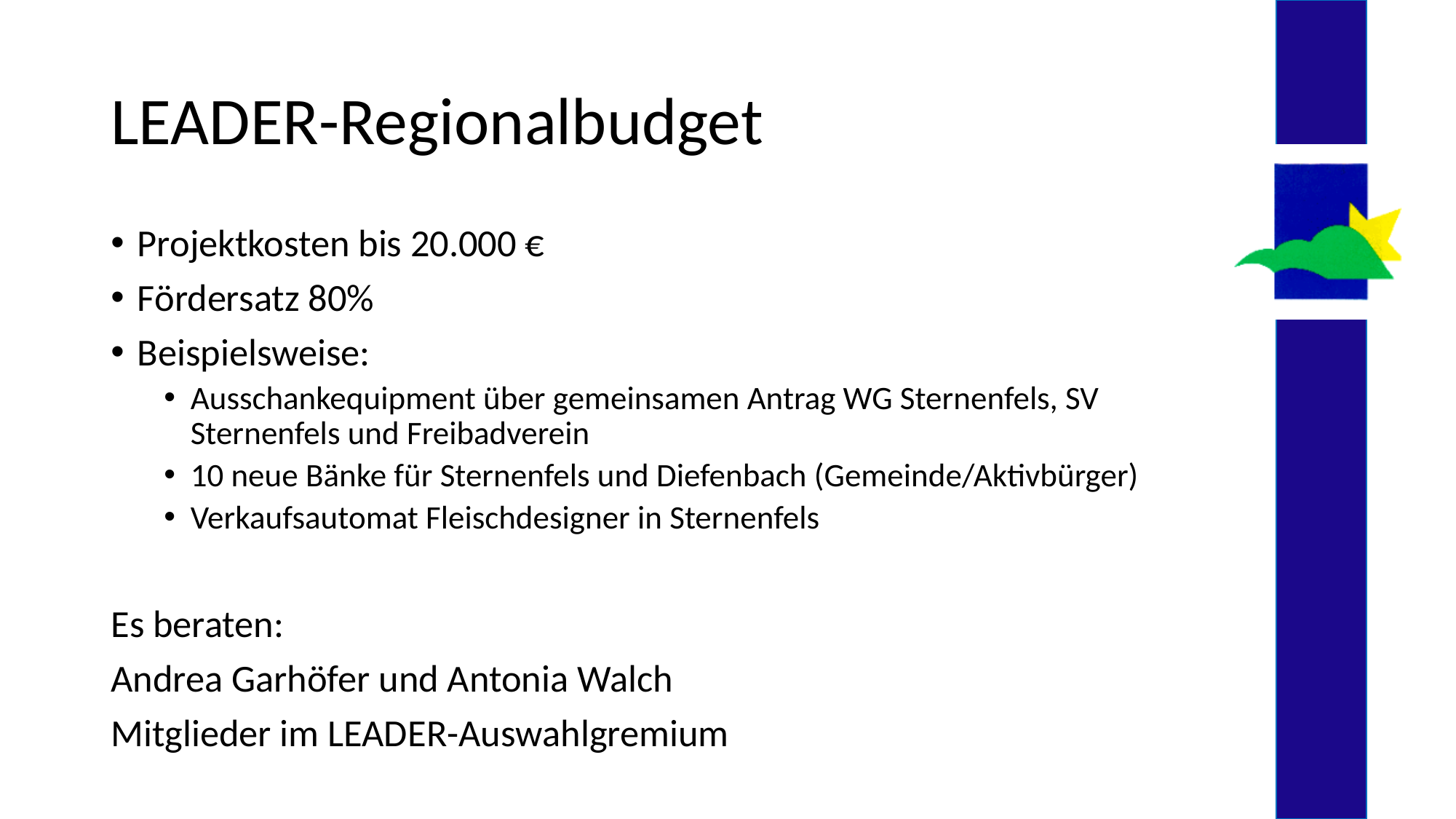

# LEADER-Regionalbudget
Projektkosten bis 20.000 €
Fördersatz 80%
Beispielsweise:
Ausschankequipment über gemeinsamen Antrag WG Sternenfels, SV Sternenfels und Freibadverein
10 neue Bänke für Sternenfels und Diefenbach (Gemeinde/Aktivbürger)
Verkaufsautomat Fleischdesigner in Sternenfels

Es beraten:
Andrea Garhöfer und Antonia Walch
Mitglieder im LEADER-Auswahlgremium